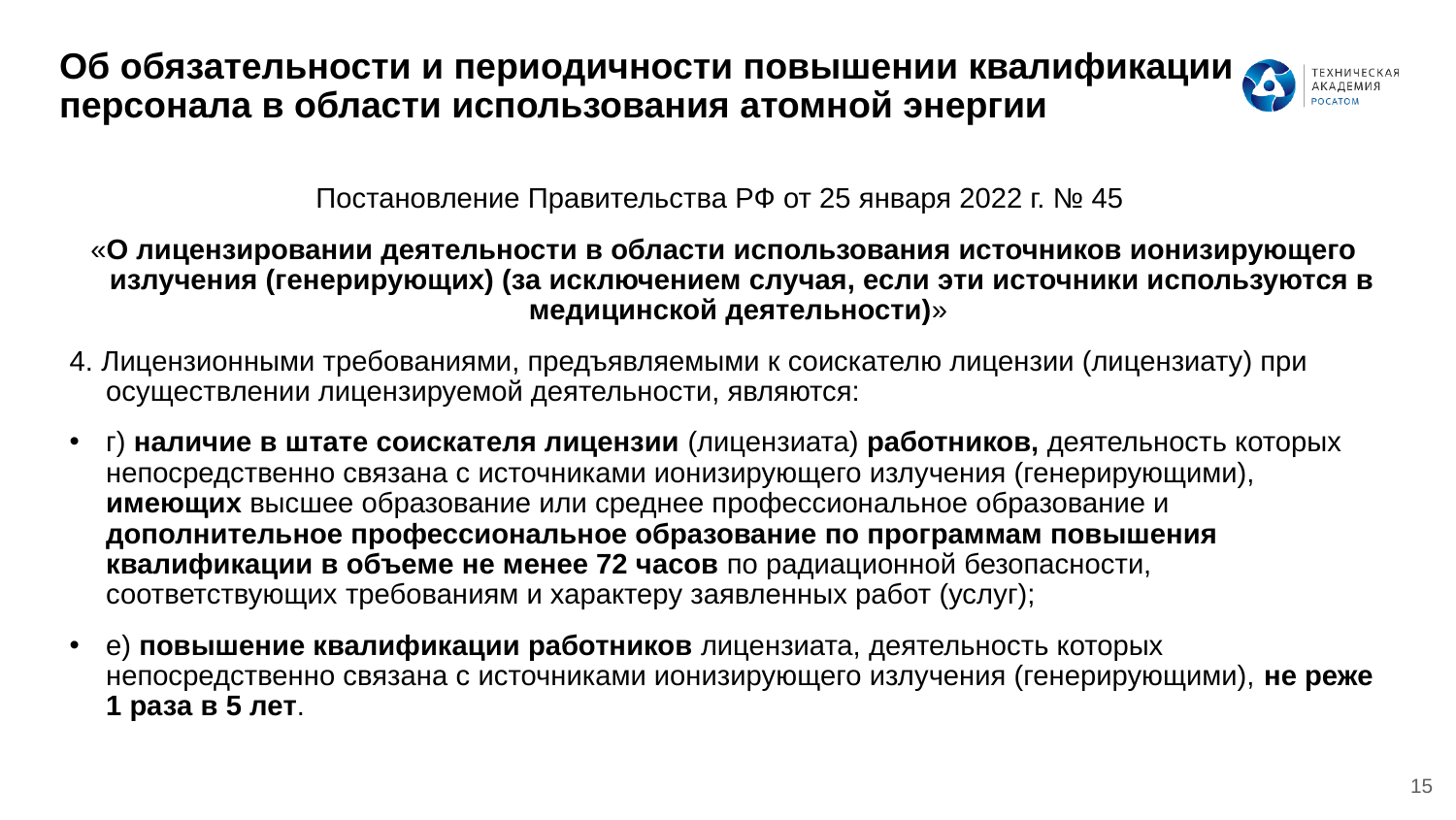

Об обязательности и периодичности повышении квалификации персонала в области использования атомной энергии
# Постановление Правительства РФ от 25 января 2022 г. № 45
«О лицензировании деятельности в области использования источников ионизирующего излучения (генерирующих) (за исключением случая, если эти источники используются в медицинской деятельности)»
4. Лицензионными требованиями, предъявляемыми к соискателю лицензии (лицензиату) при осуществлении лицензируемой деятельности, являются:
г) наличие в штате соискателя лицензии (лицензиата) работников, деятельность которых непосредственно связана с источниками ионизирующего излучения (генерирующими), имеющих высшее образование или среднее профессиональное образование и дополнительное профессиональное образование по программам повышения квалификации в объеме не менее 72 часов по радиационной безопасности, соответствующих требованиям и характеру заявленных работ (услуг);
е) повышение квалификации работников лицензиата, деятельность которых непосредственно связана с источниками ионизирующего излучения (генерирующими), не реже 1 раза в 5 лет.

15